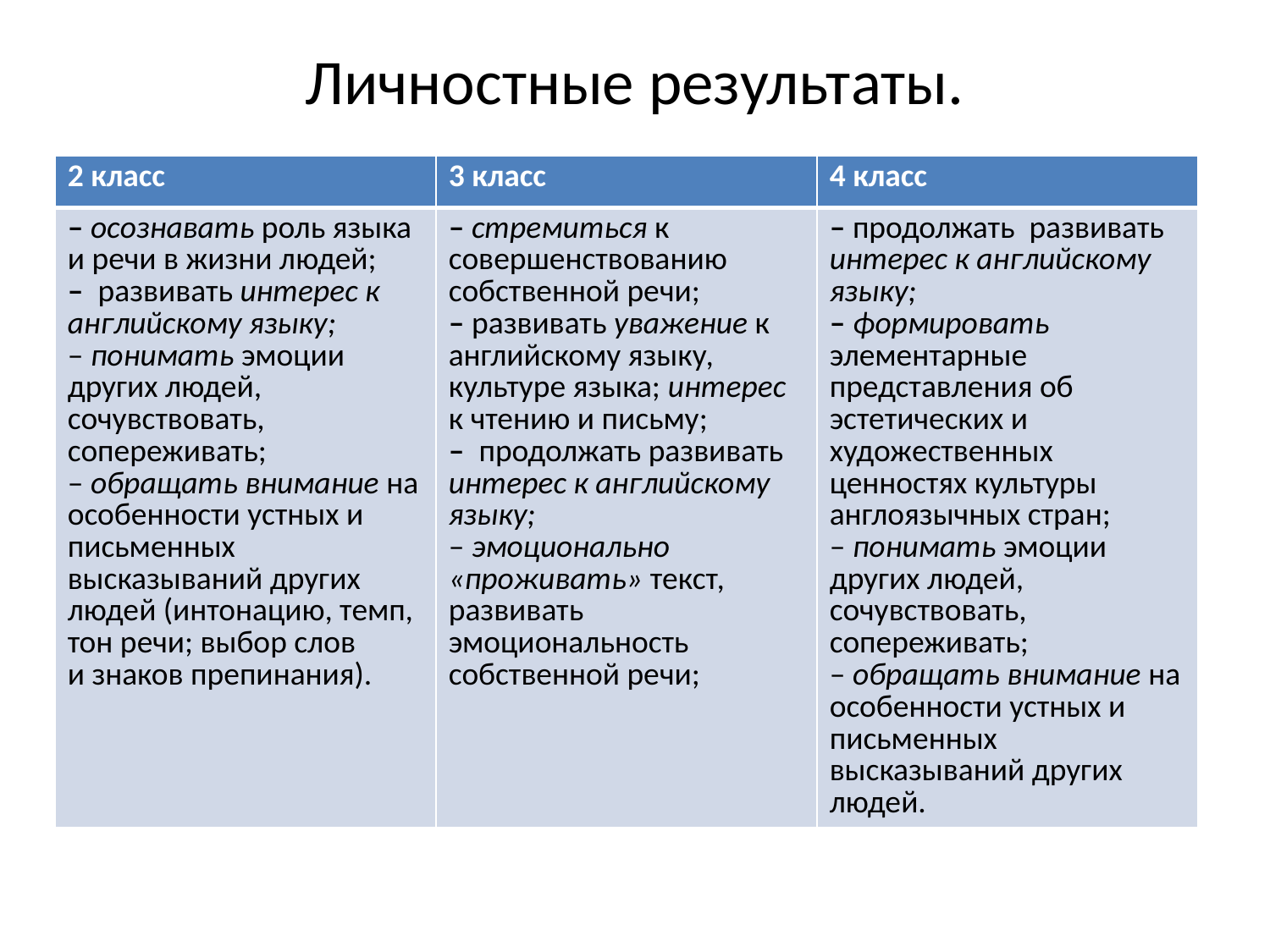

# Личностные результаты.
| 2 класс | 3 класс | 4 класс |
| --- | --- | --- |
| – осознавать роль языка и речи в жизни людей; – развивать интерес к английскому языку; – понимать эмоции других людей, сочувствовать, сопереживать; – обращать внимание на особенности устных и письменных высказываний других людей (интонацию, темп, тон речи; выбор слов и знаков препинания). | – стремиться к совершенствованию собственной речи; – развивать уважение к английскому языку, культуре языка; интерес к чтению и письму; – продолжать развивать интерес к английскому языку; – эмоционально «проживать» текст, развивать эмоциональность собственной речи; | – продолжать развивать интерес к английскому языку; – формировать элементарные представления об эстетических и художественных ценностях культуры англоязычных стран; – понимать эмоции других людей, сочувствовать, сопереживать; – обращать внимание на особенности устных и письменных высказываний других людей. |